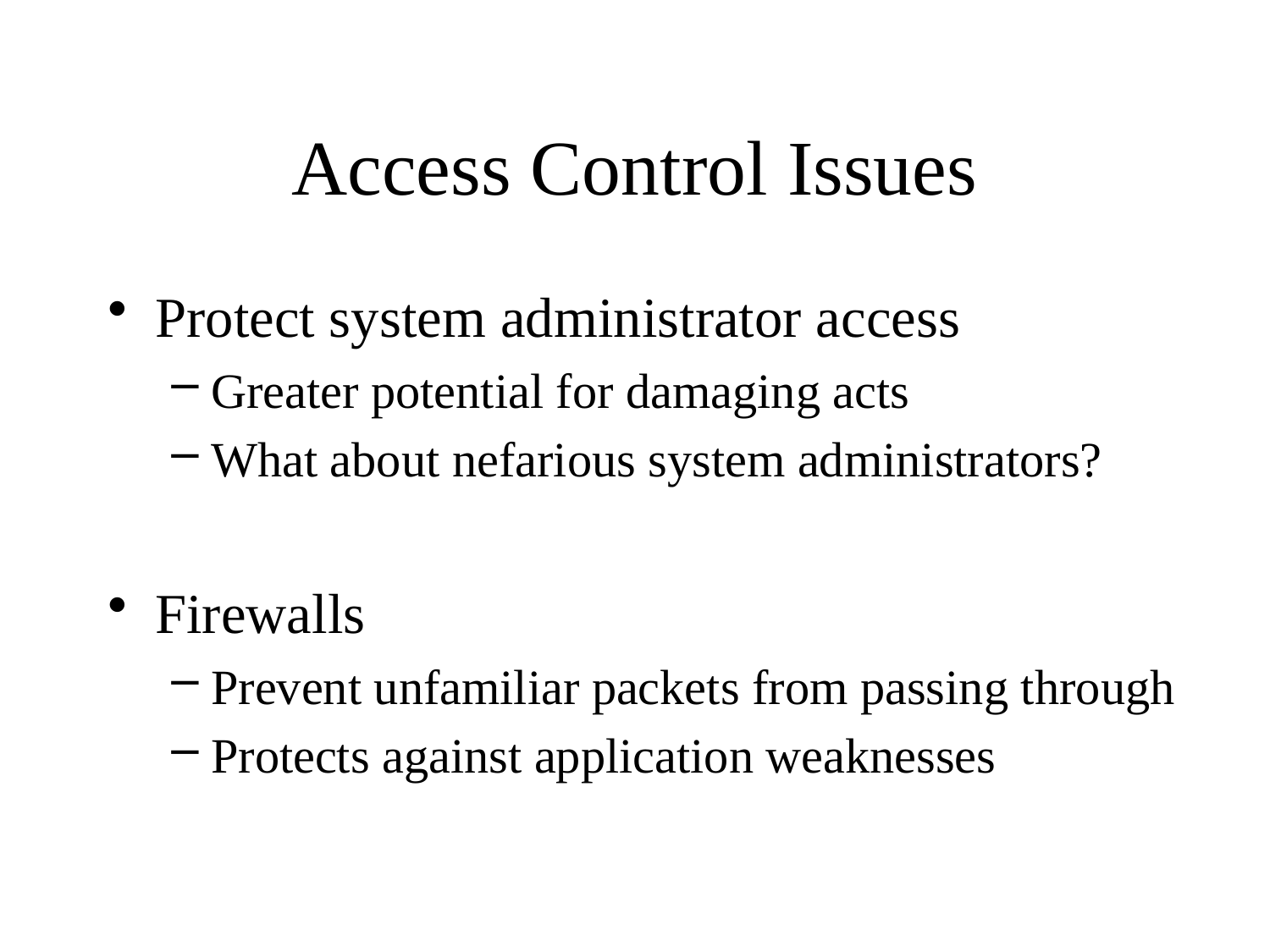

# Access Control Issues
Protect system administrator access
Greater potential for damaging acts
What about nefarious system administrators?

Firewalls
Prevent unfamiliar packets from passing through
Protects against application weaknesses